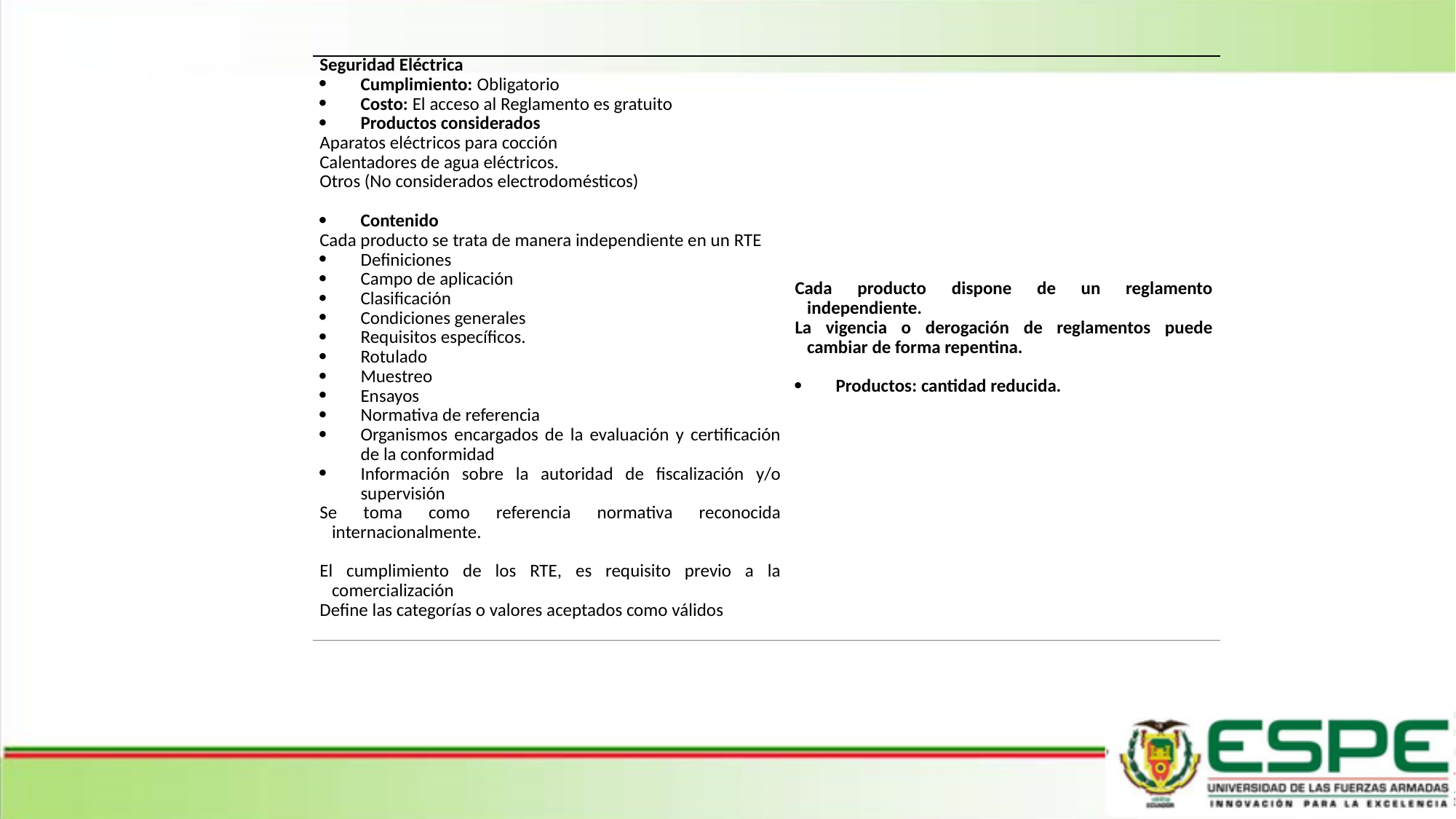

| Seguridad Eléctrica Cumplimiento: Obligatorio Costo: El acceso al Reglamento es gratuito Productos considerados Aparatos eléctricos para cocción Calentadores de agua eléctricos. Otros (No considerados electrodomésticos)   Contenido Cada producto se trata de manera independiente en un RTE Definiciones Campo de aplicación Clasificación Condiciones generales Requisitos específicos. Rotulado Muestreo Ensayos Normativa de referencia Organismos encargados de la evaluación y certificación de la conformidad Información sobre la autoridad de fiscalización y/o supervisión Se toma como referencia normativa reconocida internacionalmente.   El cumplimiento de los RTE, es requisito previo a la comercialización Define las categorías o valores aceptados como válidos | Cada producto dispone de un reglamento independiente. La vigencia o derogación de reglamentos puede cambiar de forma repentina.   Productos: cantidad reducida. |
| --- | --- |